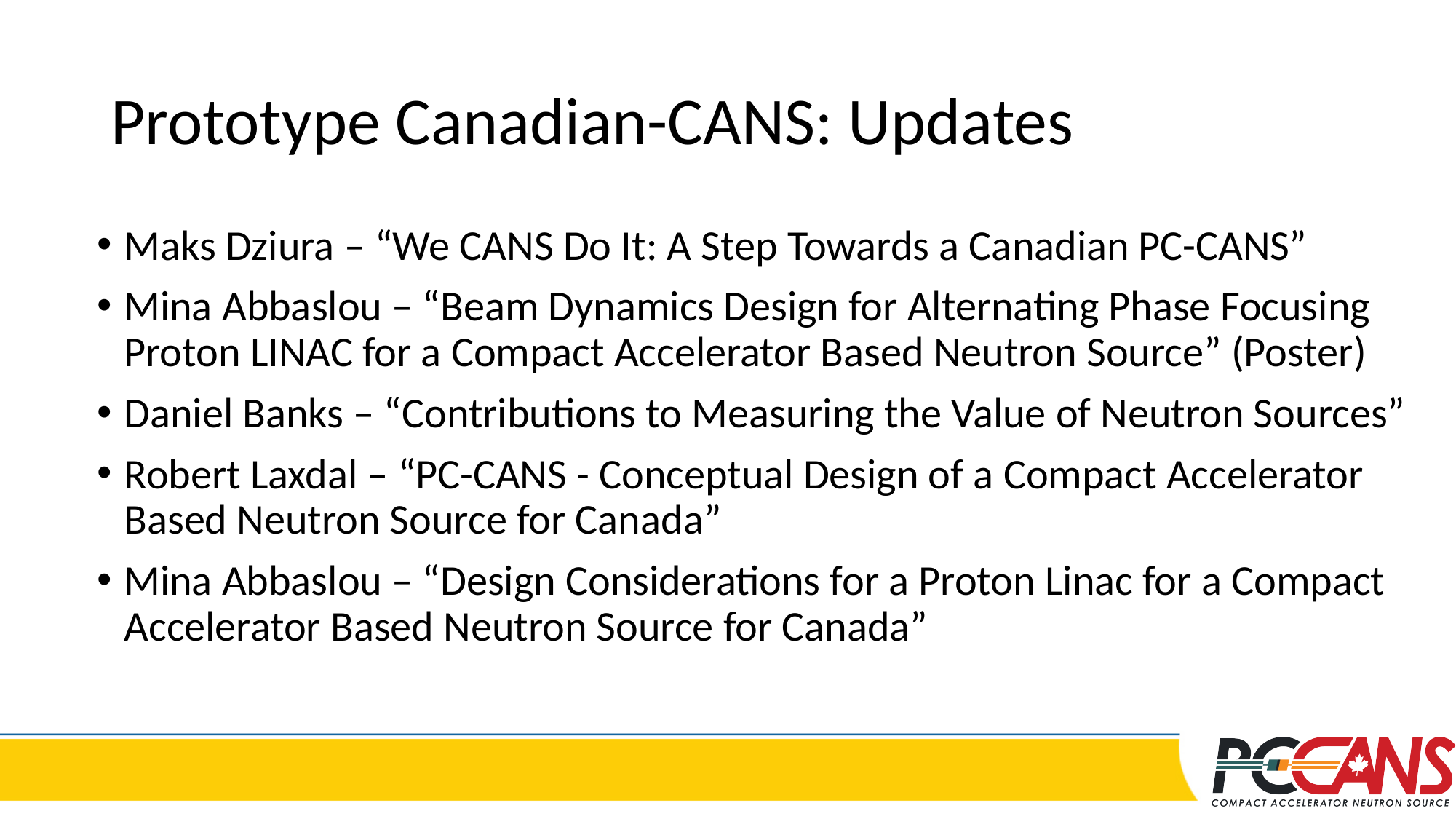

# Prototype Canadian-CANS: Updates
Maks Dziura – “We CANS Do It: A Step Towards a Canadian PC-CANS”
Mina Abbaslou – “Beam Dynamics Design for Alternating Phase Focusing Proton LINAC for a Compact Accelerator Based Neutron Source” (Poster)
Daniel Banks – “Contributions to Measuring the Value of Neutron Sources”
Robert Laxdal – “PC-CANS - Conceptual Design of a Compact Accelerator Based Neutron Source for Canada”
Mina Abbaslou – “Design Considerations for a Proton Linac for a Compact Accelerator Based Neutron Source for Canada”